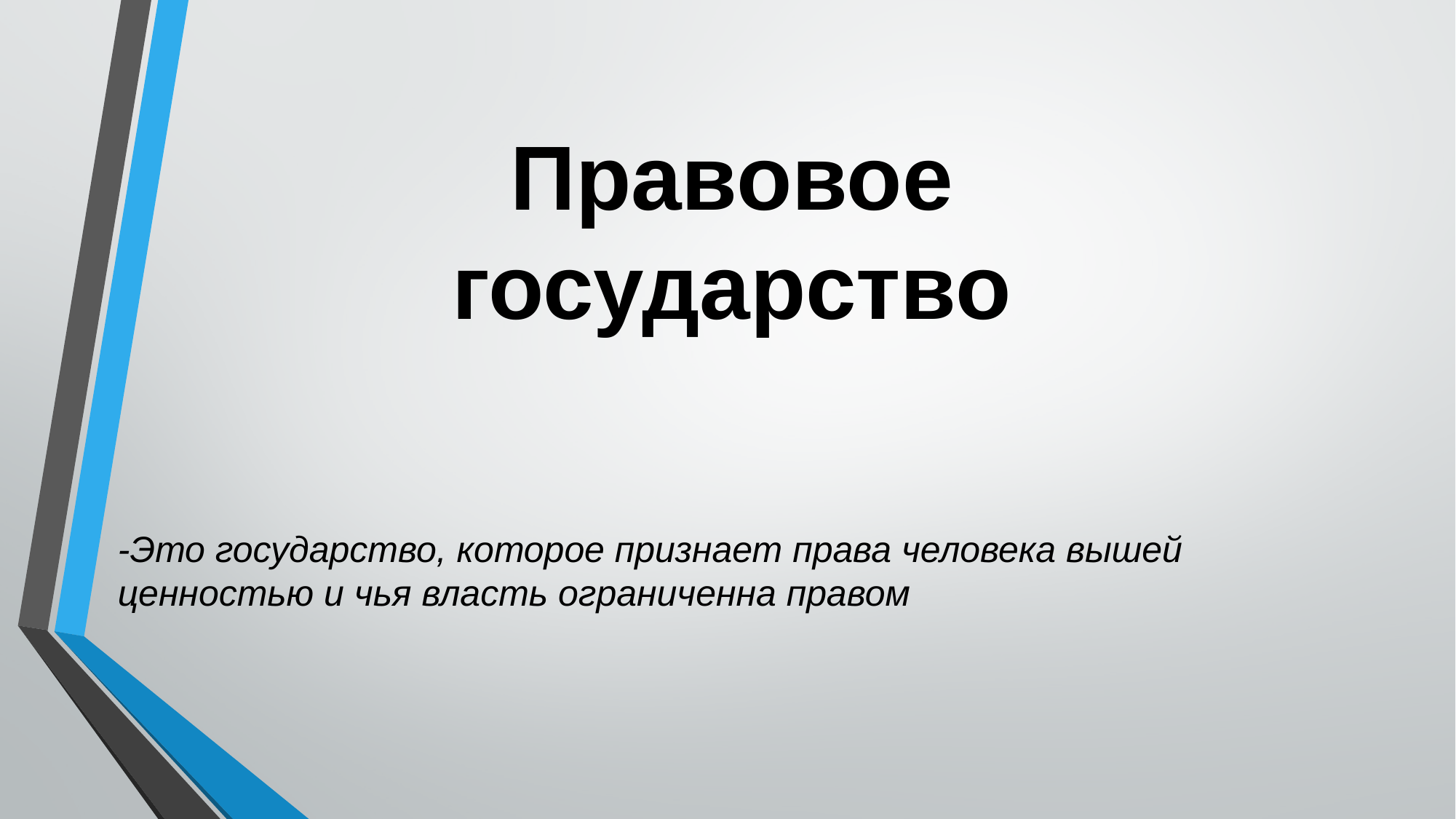

# Правовое государство
-Это государство, которое признает права человека вышей ценностью и чья власть ограниченна правом